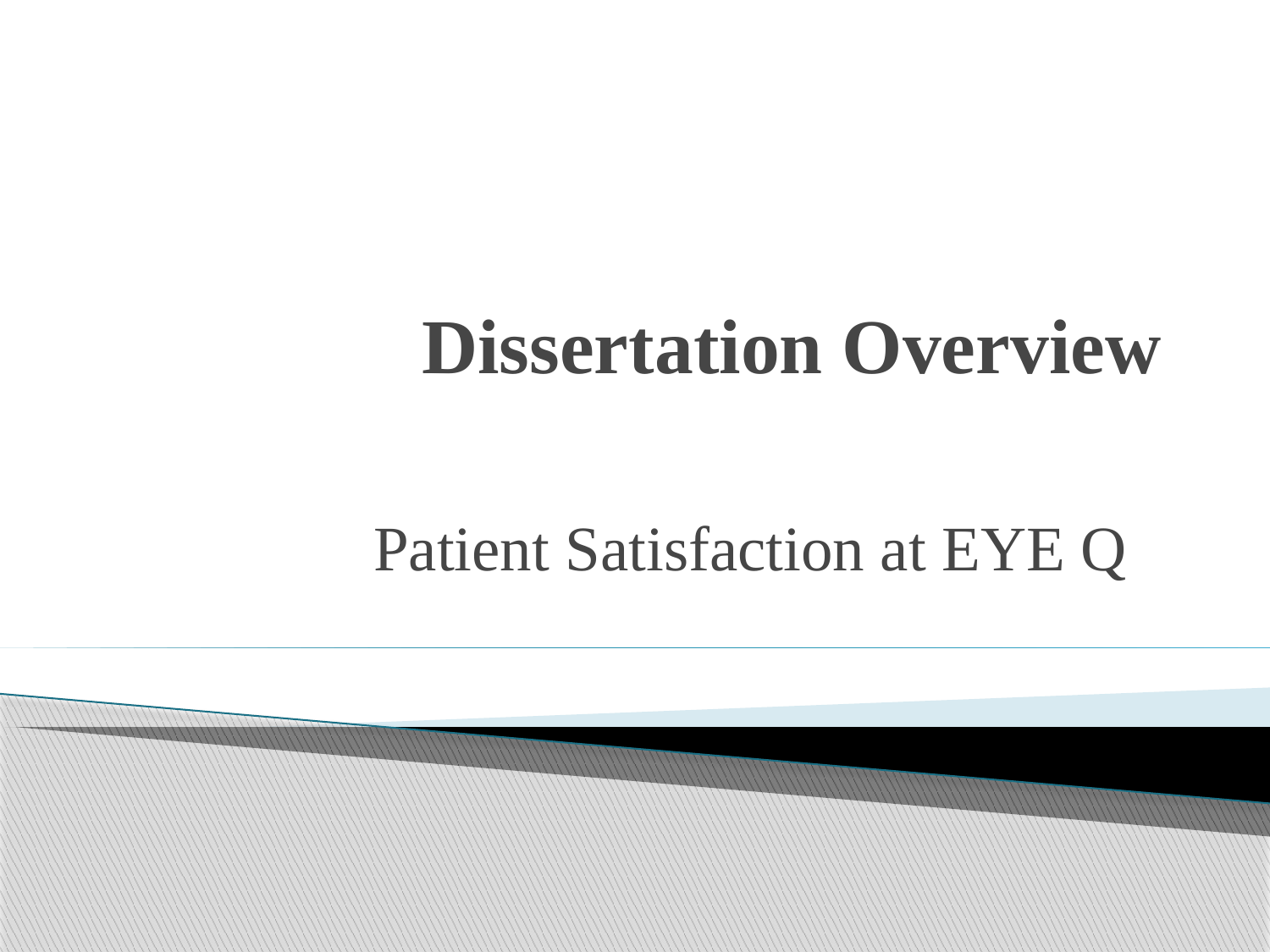

# Dissertation Overview
Patient Satisfaction at EYE Q